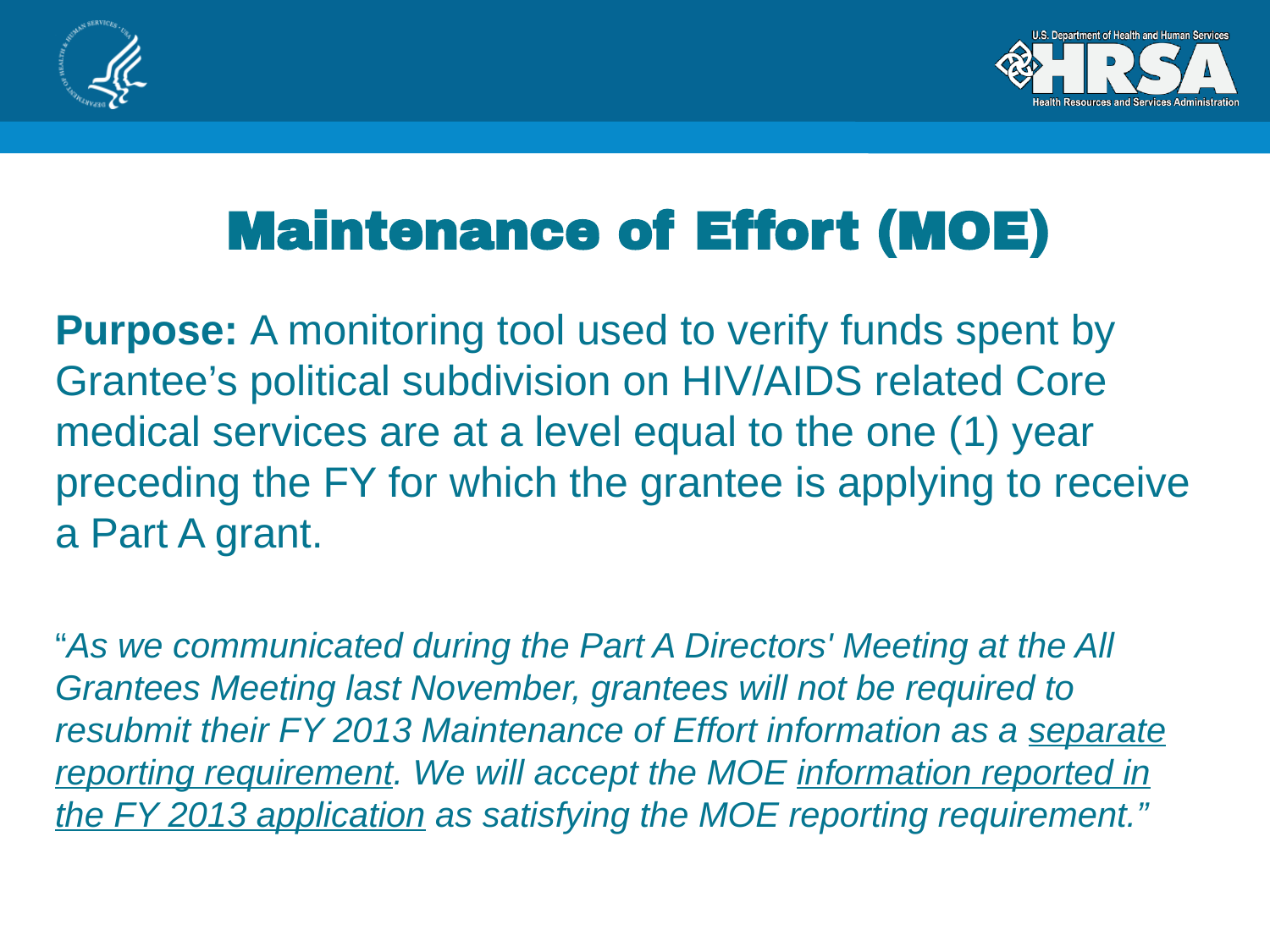

# Maintenance of Effort (MOE)
Purpose: A monitoring tool used to verify funds spent by Grantee’s political subdivision on HIV/AIDS related Core medical services are at a level equal to the one (1) year preceding the FY for which the grantee is applying to receive a Part A grant.

“As we communicated during the Part A Directors' Meeting at the All Grantees Meeting last November, grantees will not be required to resubmit their FY 2013 Maintenance of Effort information as a separate reporting requirement. We will accept the MOE information reported in the FY 2013 application as satisfying the MOE reporting requirement.”